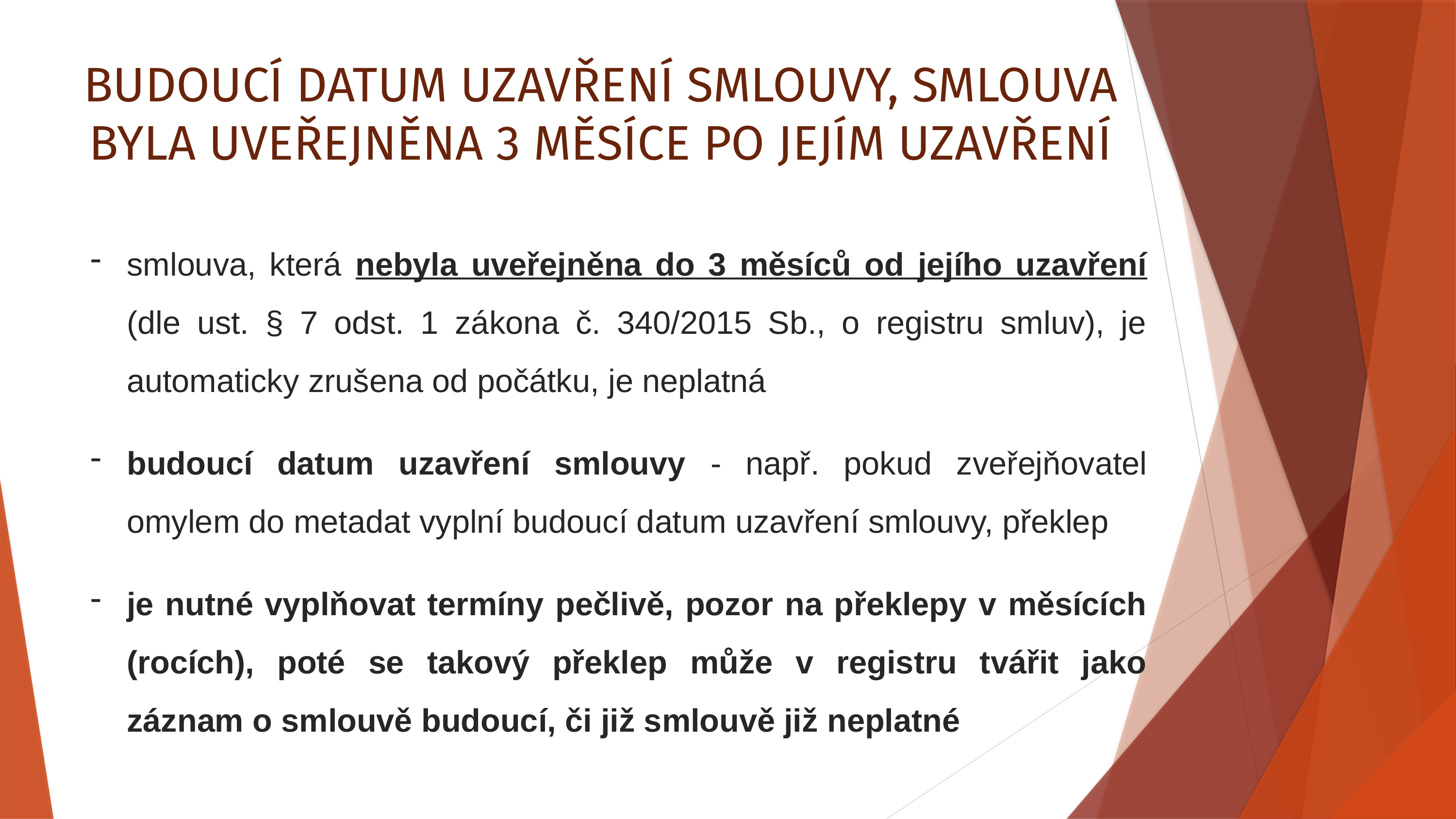

BUDOUCÍ DATUM UZAVŘENÍ SMLOUVY, SMLOUVA BYLA UVEŘEJNĚNA 3 MĚSÍCE PO JEJÍM UZAVŘENÍ

smlouva, která nebyla uveřejněna do 3 měsíců od jejího uzavření (dle ust. § 7 odst. 1 zákona č. 340/2015 Sb., o registru smluv), je automaticky zrušena od počátku, je neplatná
budoucí datum uzavření smlouvy - např. pokud zveřejňovatel omylem do metadat vyplní budoucí datum uzavření smlouvy, překlep
je nutné vyplňovat termíny pečlivě, pozor na překlepy v měsících (rocích), poté se takový překlep může v registru tvářit jako záznam o smlouvě budoucí, či již smlouvě již neplatné